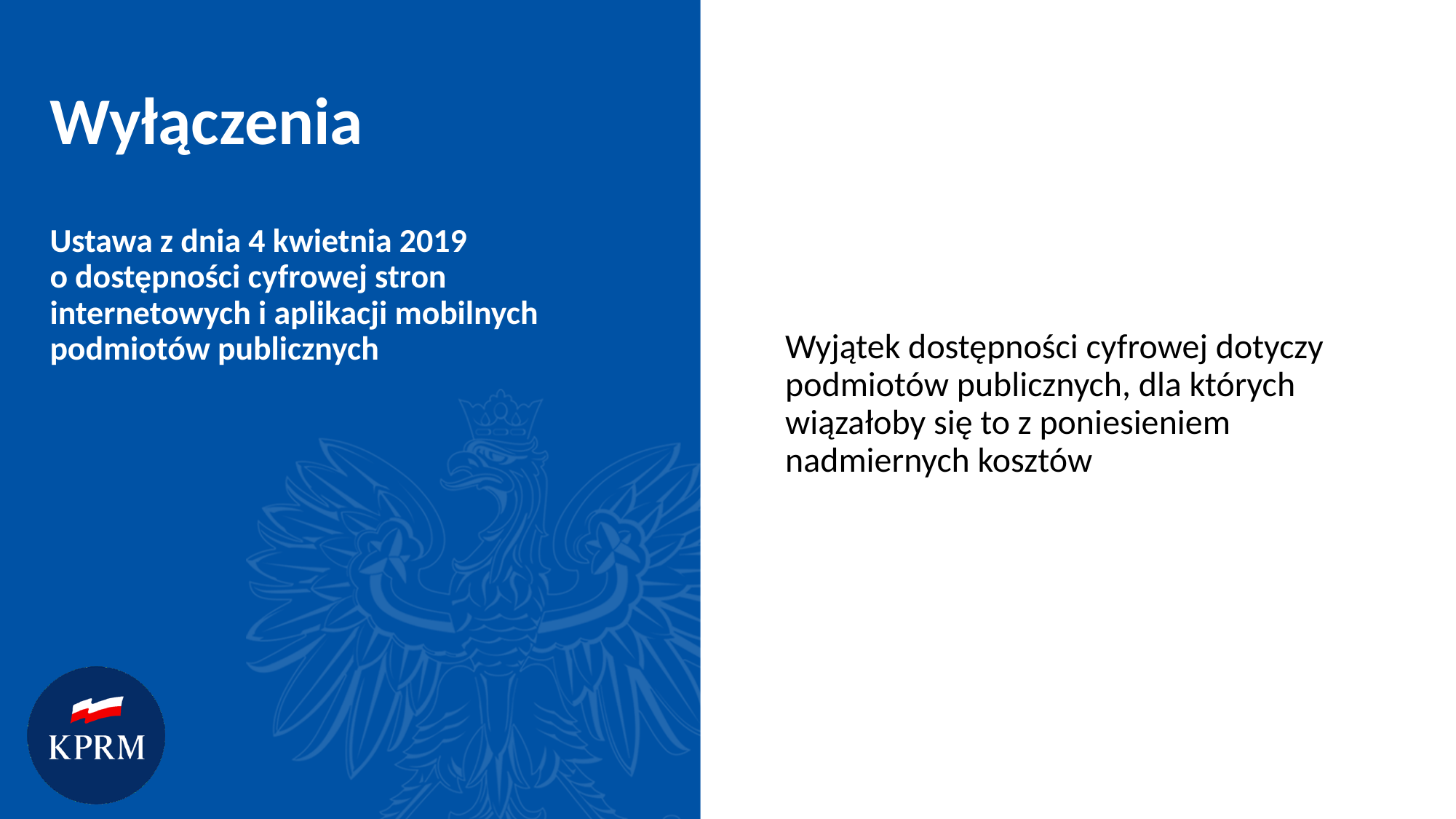

# Wyłączenia
Wyjątek dostępności cyfrowej dotyczy podmiotów publicznych, dla których wiązałoby się to z poniesieniem nadmiernych kosztów
Ustawa z dnia 4 kwietnia 2019
o dostępności cyfrowej stron internetowych i aplikacji mobilnych podmiotów publicznych